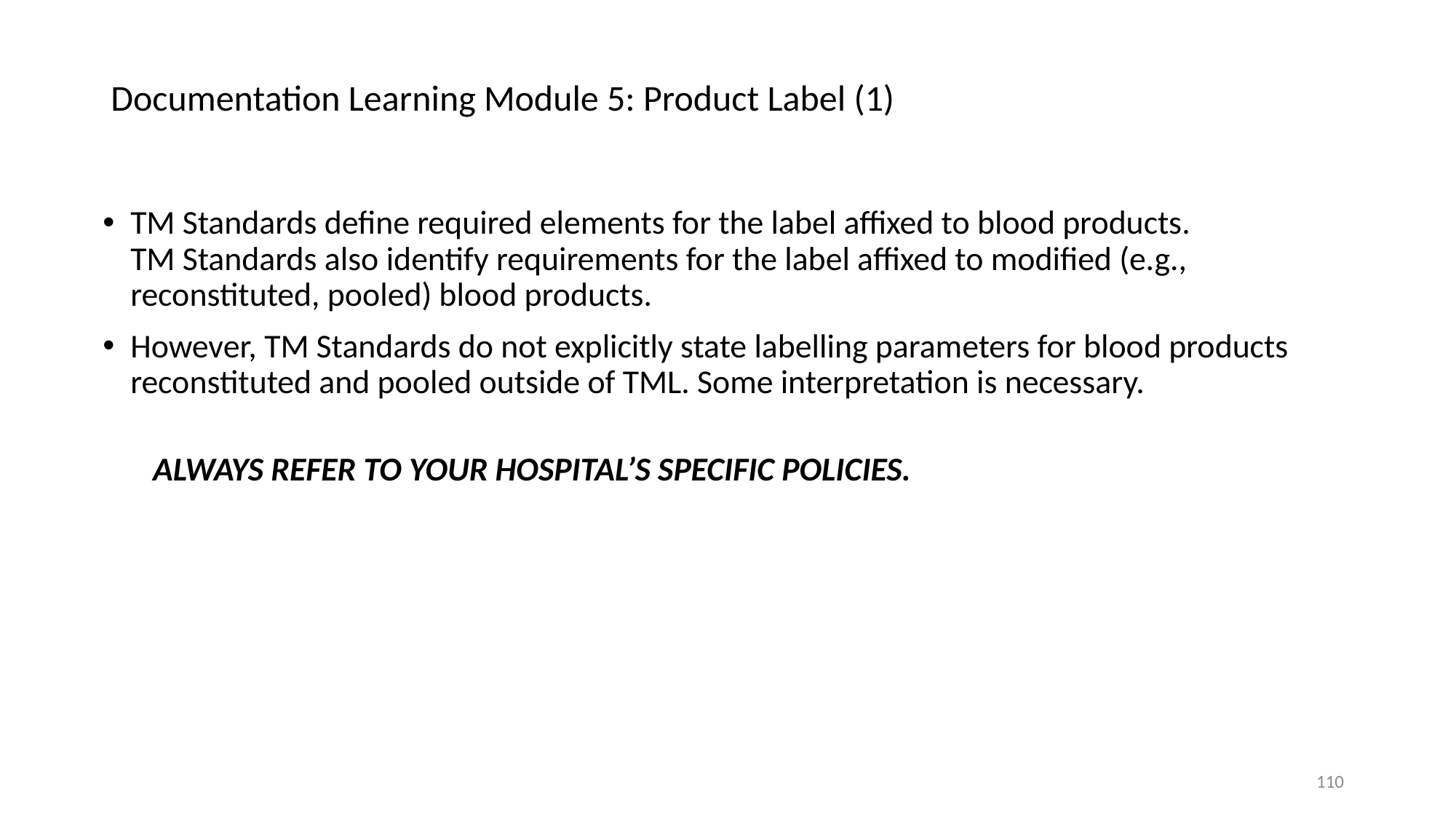

# Documentation Learning Module 5: Product Label (1)
TM Standards define required elements for the label affixed to blood products.
TM Standards also identify requirements for the label affixed to modified (e.g., reconstituted, pooled) blood products.
However, TM Standards do not explicitly state labelling parameters for blood products reconstituted and pooled outside of TML. Some interpretation is necessary.
   Always refer to your hospital’s specific policies.

110